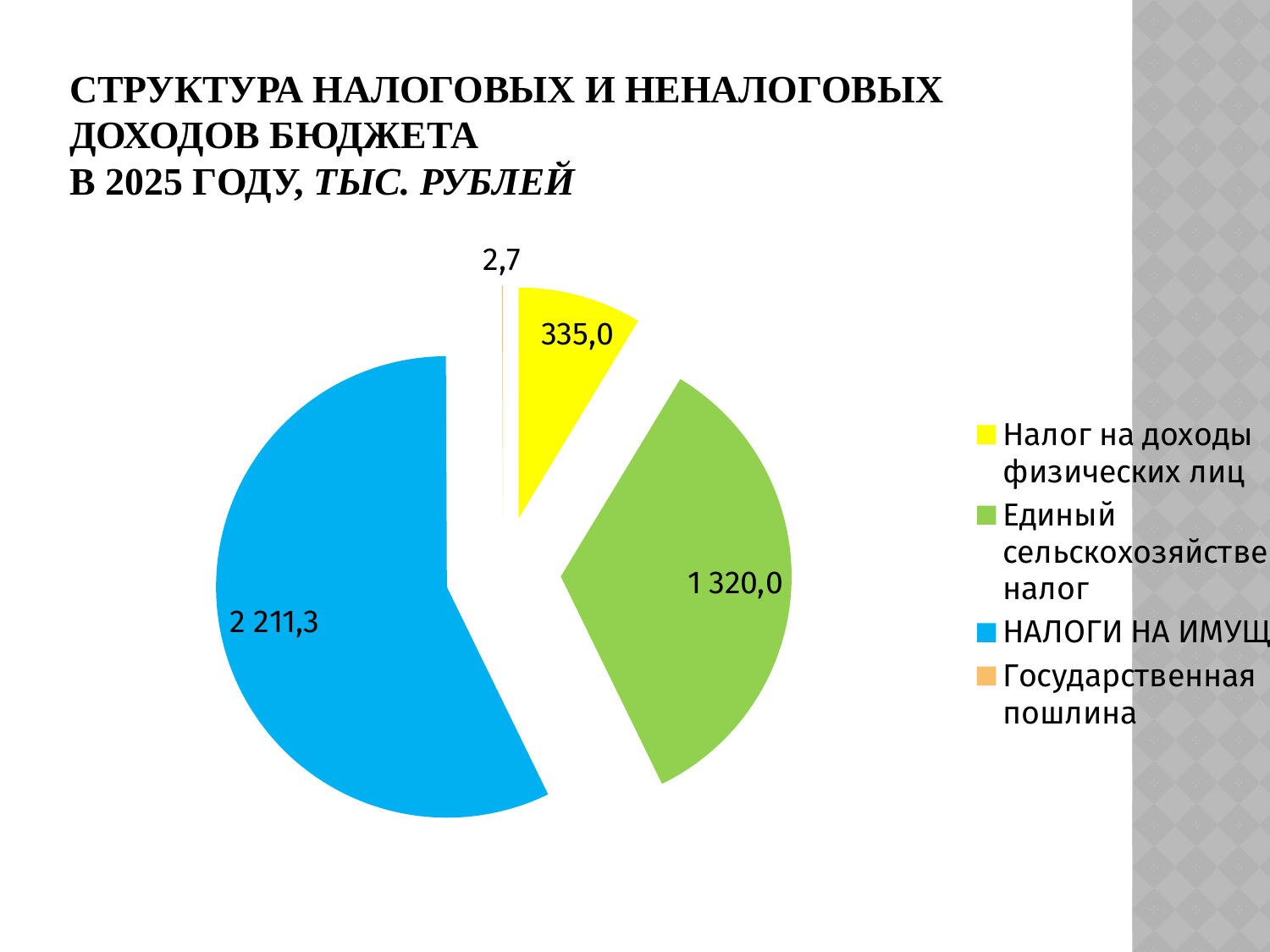

# Структура налоговых и неналоговых доходов бюджета в 2025 году, тыс. рублей

### Chart

| Category | Продажи |
|---|---|
| Налог на доходы физических лиц | 335.0 |
| Единый сельскохозяйственный налог | 1320.0 |
| НАЛОГИ НА ИМУЩЕСТВО | 2211.3 |
| Государственная пошлина | 2.7 |